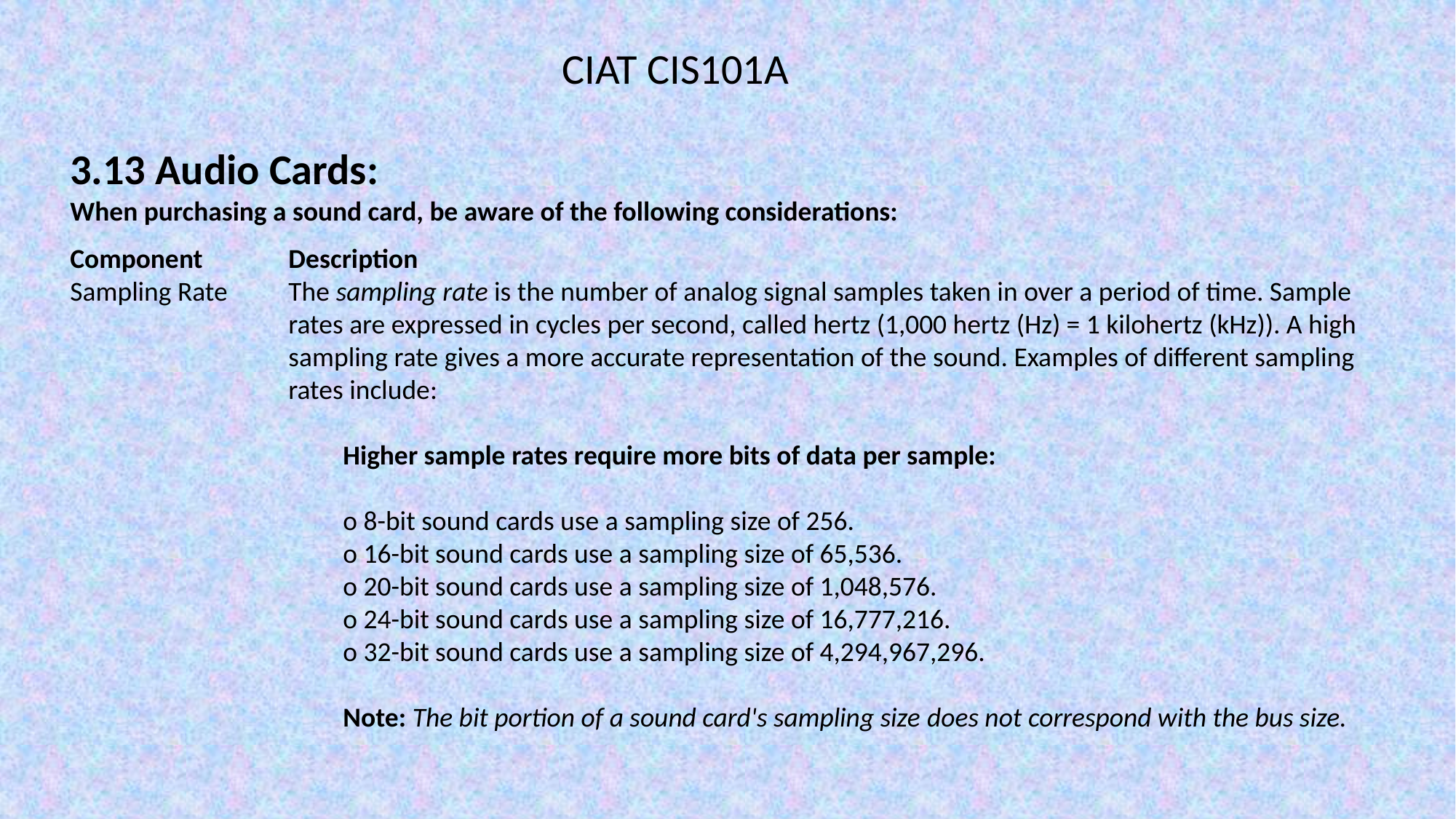

CIAT CIS101A
3.13 Audio Cards:
When purchasing a sound card, be aware of the following considerations:

Component	Description
Sampling Rate	The sampling rate is the number of analog signal samples taken in over a period of time. Sample 			rates are expressed in cycles per second, called hertz (1,000 hertz (Hz) = 1 kilohertz (kHz)). A high 			sampling rate gives a more accurate representation of the sound. Examples of different sampling 			rates include:

	Higher sample rates require more bits of data per sample:

	o 8-bit sound cards use a sampling size of 256.
	o 16-bit sound cards use a sampling size of 65,536.
	o 20-bit sound cards use a sampling size of 1,048,576.
	o 24-bit sound cards use a sampling size of 16,777,216.
	o 32-bit sound cards use a sampling size of 4,294,967,296.

	Note: The bit portion of a sound card's sampling size does not correspond with the bus size.